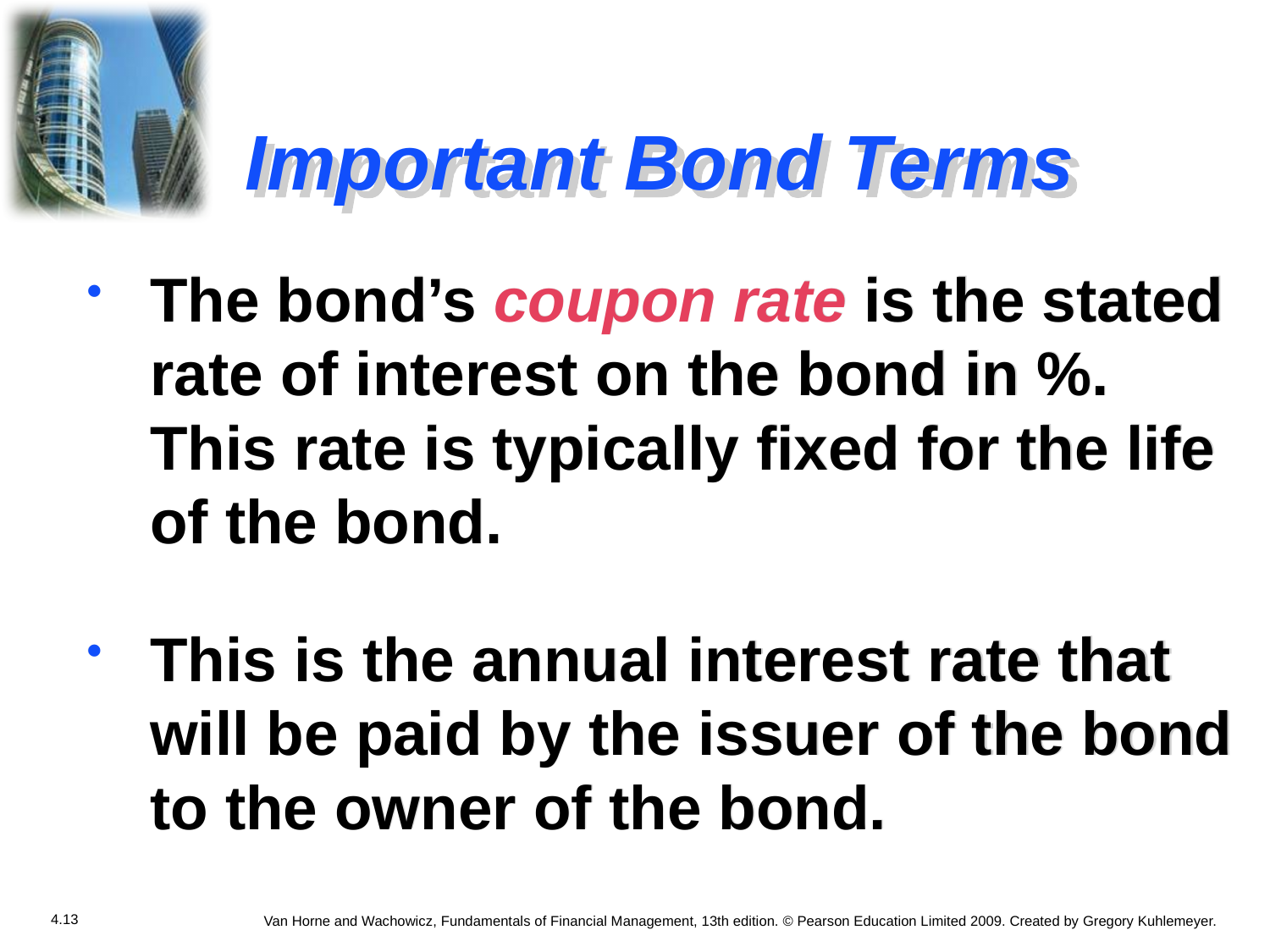

# Important Bond Terms
The bond’s coupon rate is the stated rate of interest on the bond in %. This rate is typically fixed for the life of the bond.
This is the annual interest rate that will be paid by the issuer of the bond to the owner of the bond.